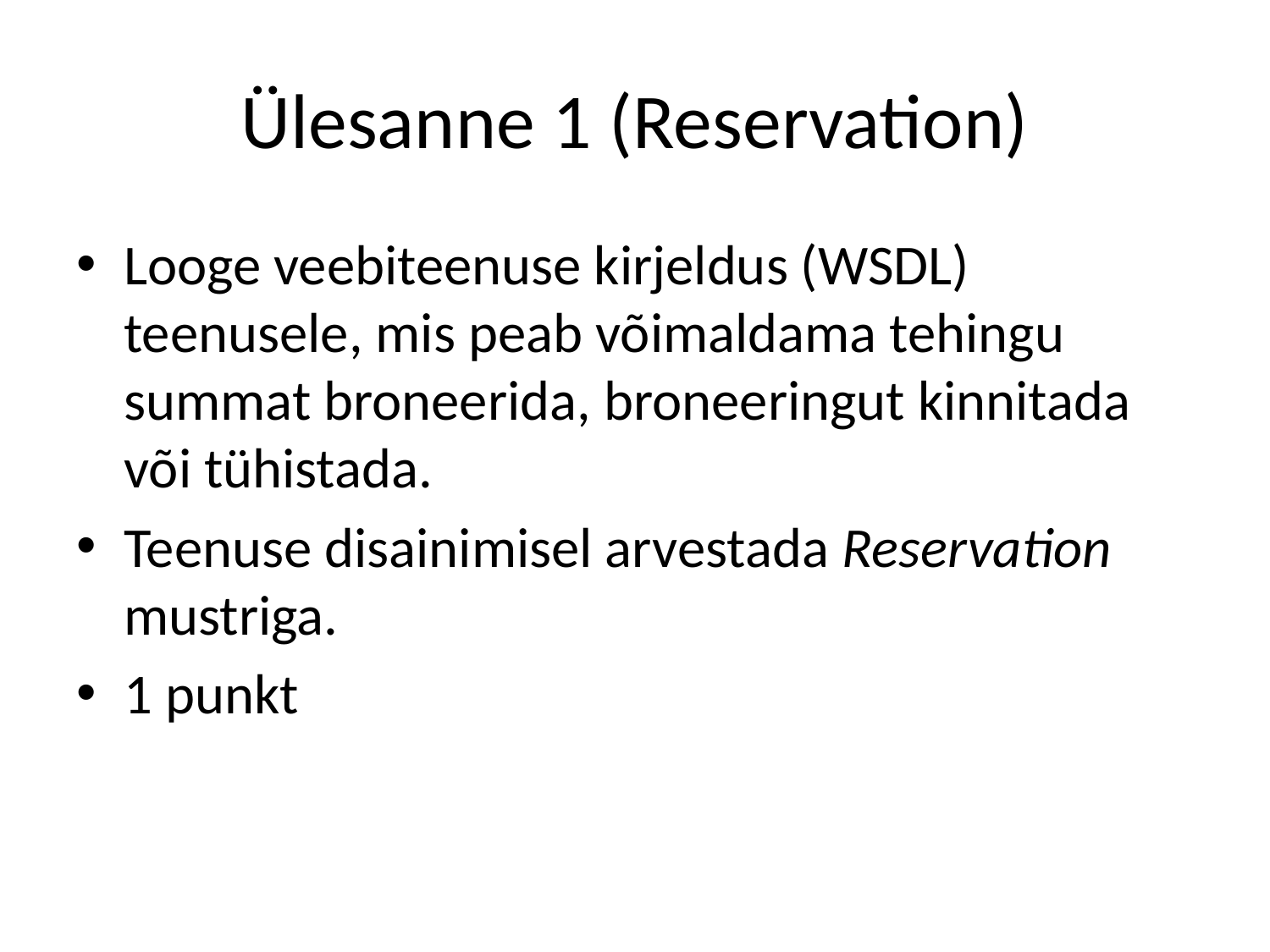

# Ülesanne 1 (Reservation)
Looge veebiteenuse kirjeldus (WSDL) teenusele, mis peab võimaldama tehingu summat broneerida, broneeringut kinnitada või tühistada.
Teenuse disainimisel arvestada Reservation mustriga.
1 punkt